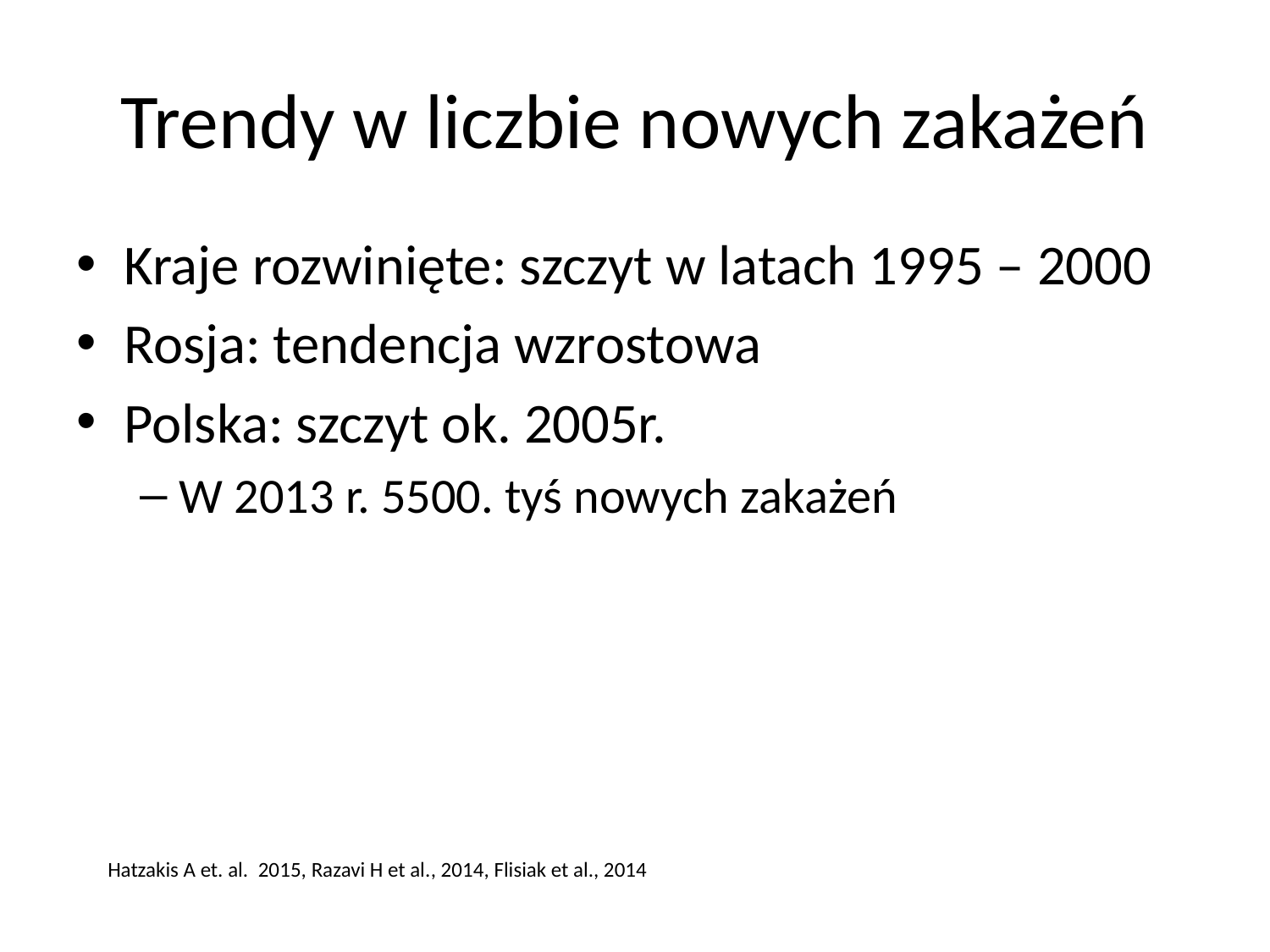

# Trendy w liczbie nowych zakażeń
Kraje rozwinięte: szczyt w latach 1995 – 2000
Rosja: tendencja wzrostowa
Polska: szczyt ok. 2005r.
W 2013 r. 5500. tyś nowych zakażeń

Hatzakis A et. al.  2015, Razavi H et al., 2014, Flisiak et al., 2014